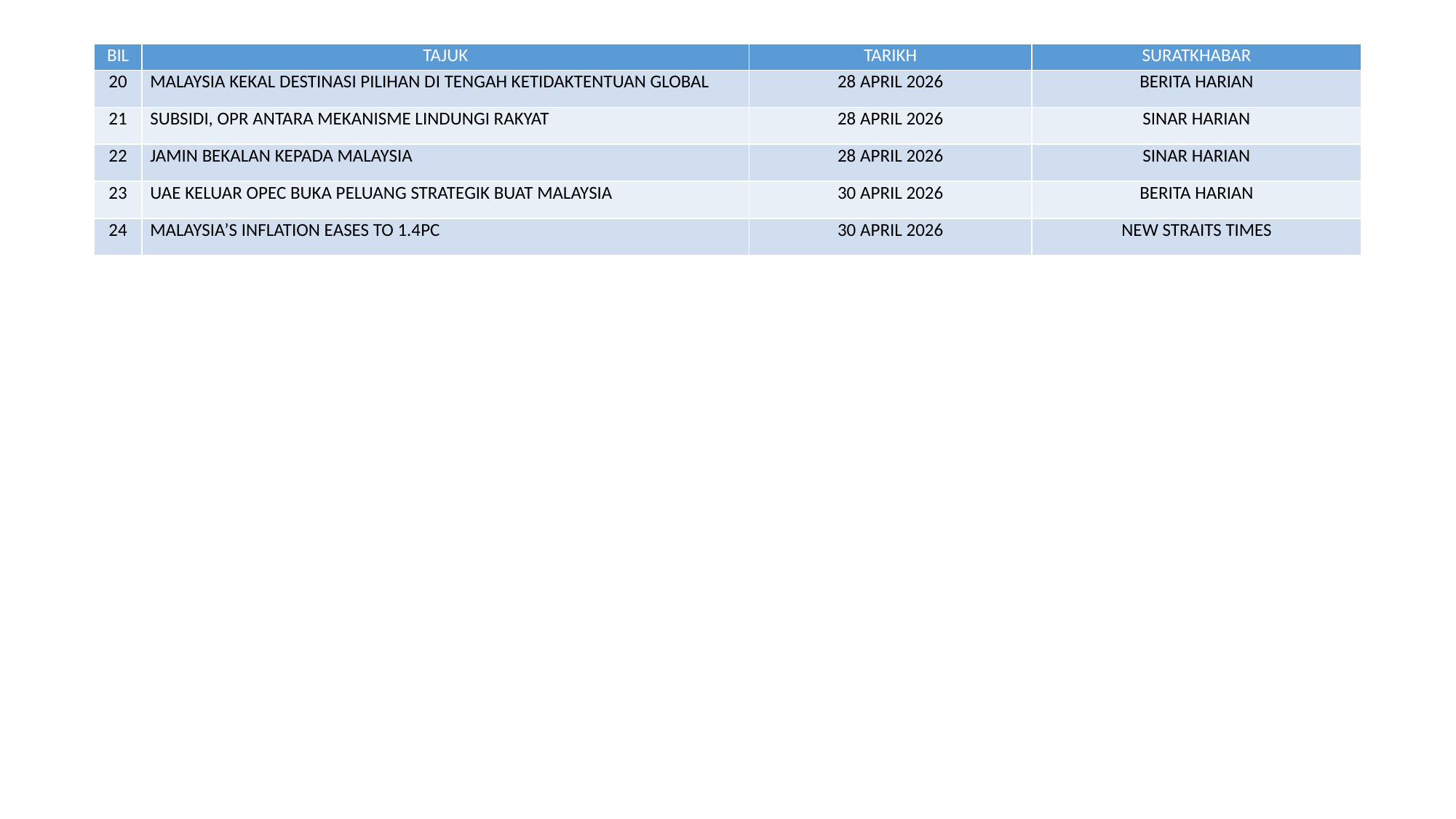

| BIL | TAJUK | TARIKH | SURATKHABAR |
| --- | --- | --- | --- |
| 20 | MALAYSIA KEKAL DESTINASI PILIHAN DI TENGAH KETIDAKTENTUAN GLOBAL | 28 APRIL 2026 | BERITA HARIAN |
| 21 | SUBSIDI, OPR ANTARA MEKANISME LINDUNGI RAKYAT | 28 APRIL 2026 | SINAR HARIAN |
| 22 | JAMIN BEKALAN KEPADA MALAYSIA | 28 APRIL 2026 | SINAR HARIAN |
| 23 | UAE KELUAR OPEC BUKA PELUANG STRATEGIK BUAT MALAYSIA | 30 APRIL 2026 | BERITA HARIAN |
| 24 | MALAYSIA’S INFLATION EASES TO 1.4PC | 30 APRIL 2026 | NEW STRAITS TIMES |